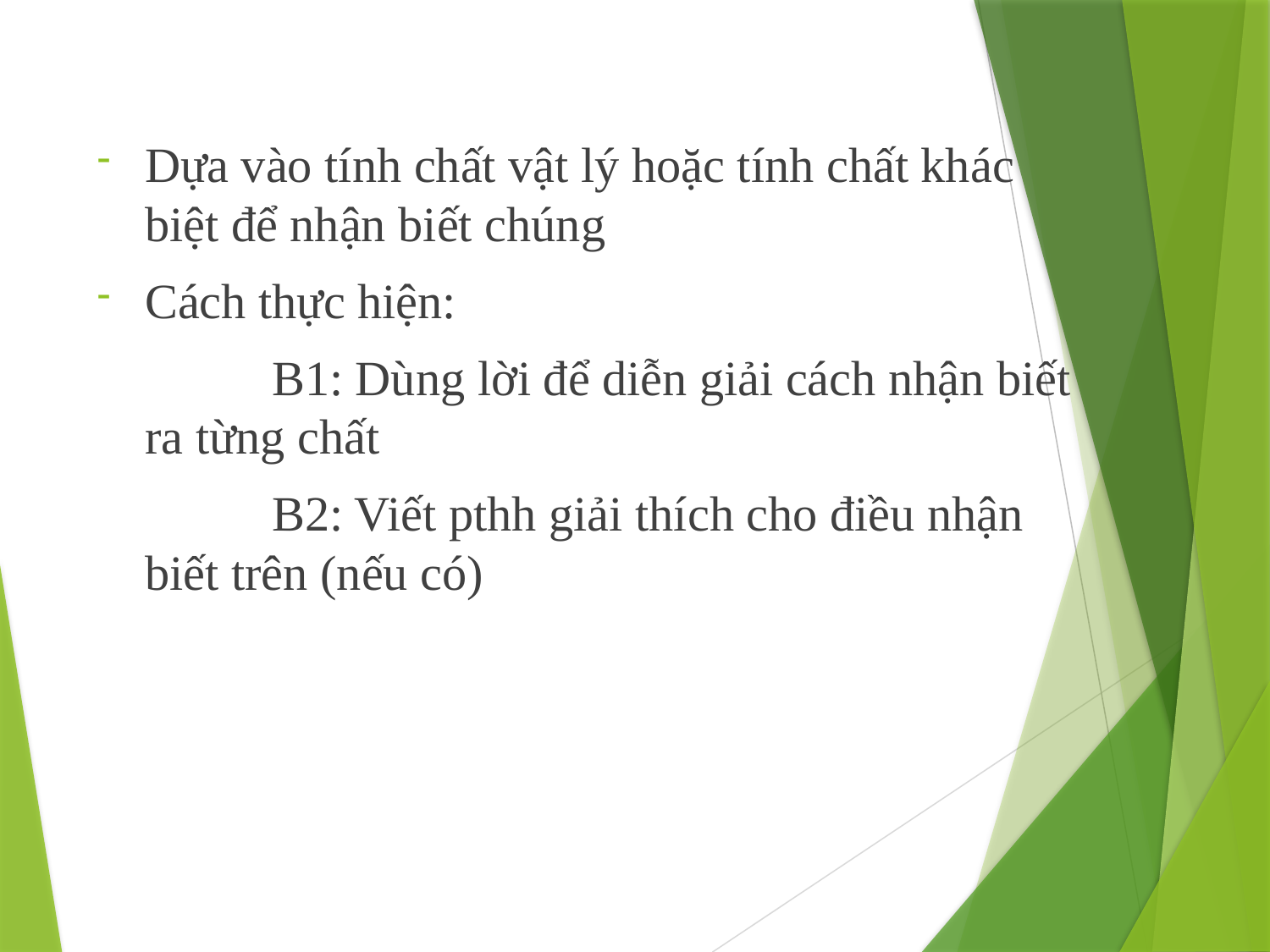

Dựa vào tính chất vật lý hoặc tính chất khác biệt để nhận biết chúng
Cách thực hiện:
		B1: Dùng lời để diễn giải cách nhận biết ra từng chất
		B2: Viết pthh giải thích cho điều nhận biết trên (nếu có)